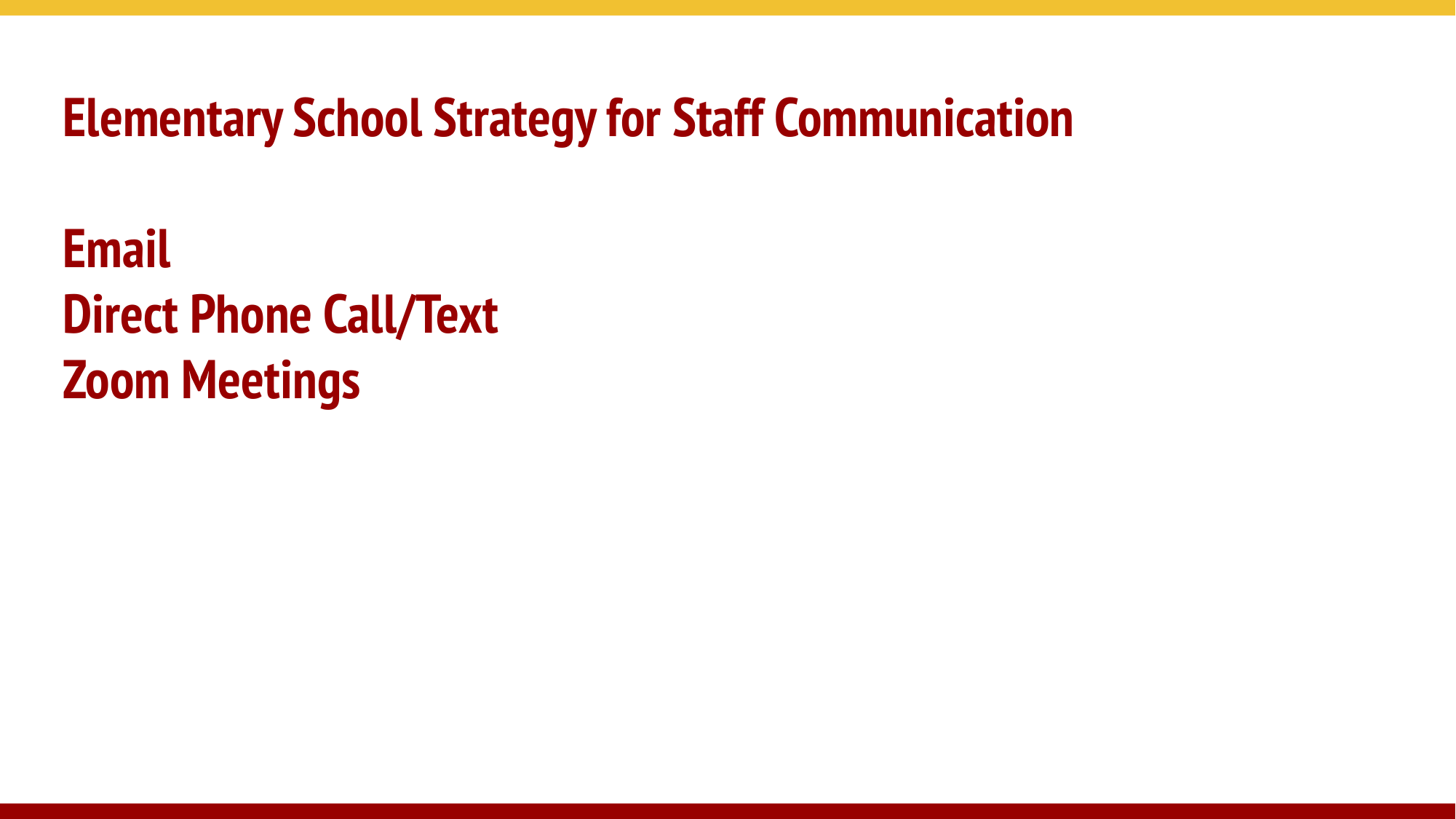

# Elementary School Strategy for Staff Communication Email Direct Phone Call/Text Zoom Meetings